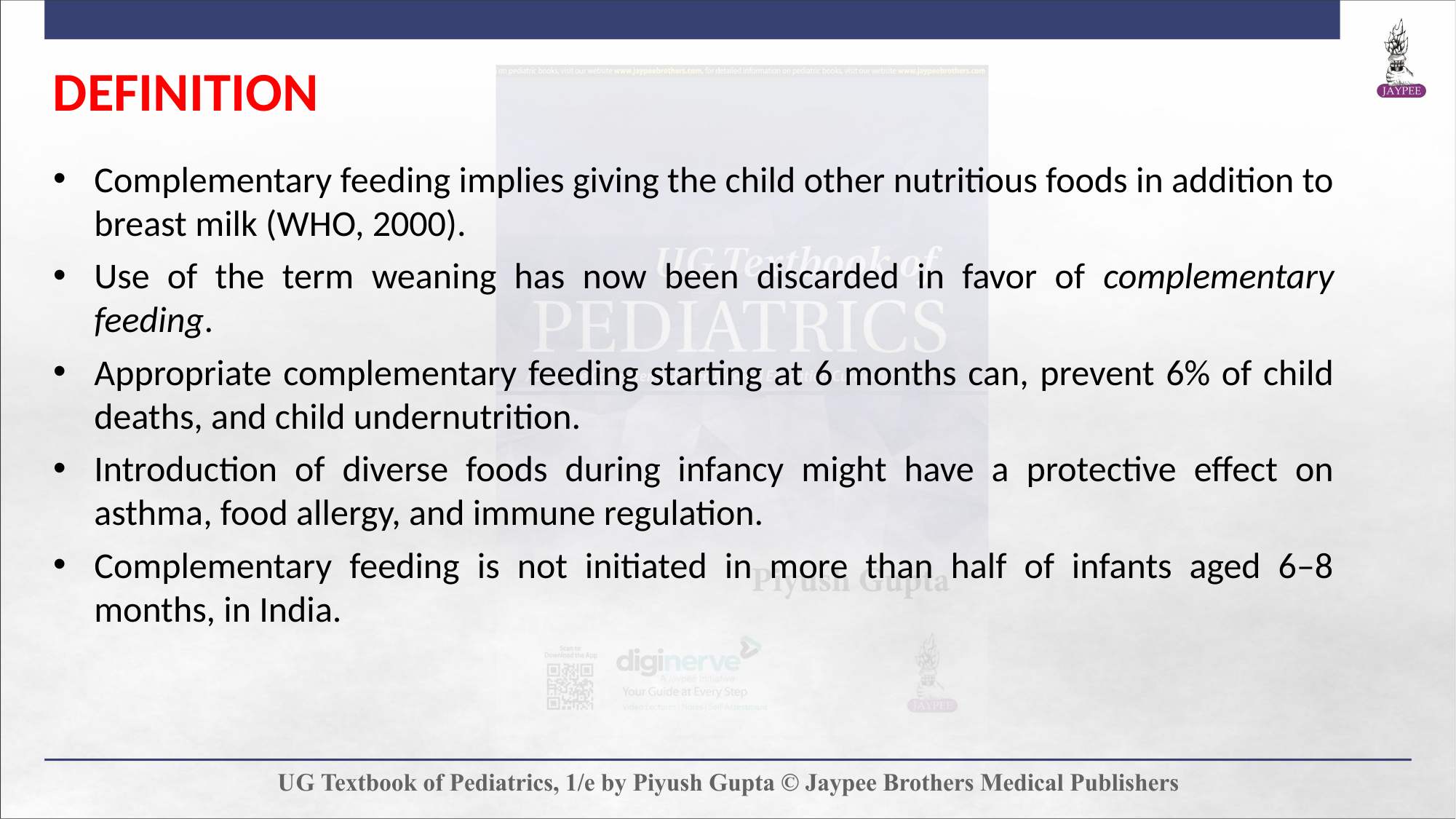

DEFINITION
Complementary feeding implies giving the child other nutritious foods in addition to breast milk (WHO, 2000).
Use of the term weaning has now been discarded in favor of complementary feeding.
Appropriate complementary feeding starting at 6 months can, prevent 6% of child deaths, and child undernutrition.
Introduction of diverse foods during infancy might have a protective effect on asthma, food allergy, and immune regulation.
Complementary feeding is not initiated in more than half of infants aged 6–8 months, in India.